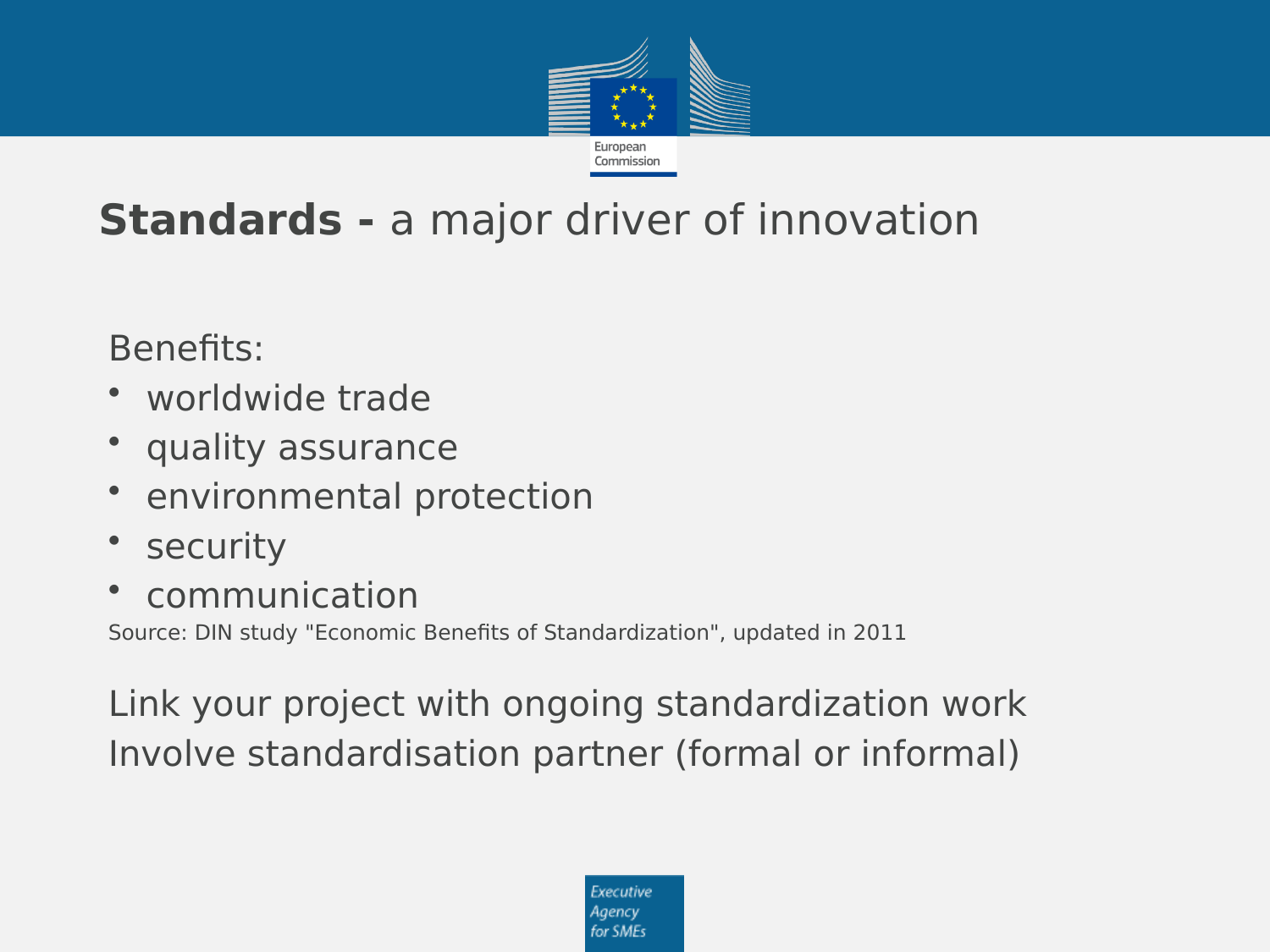

# Standards - a major driver of innovation
Benefits:
worldwide trade
quality assurance
environmental protection
security
communication
Source: DIN study "Economic Benefits of Standardization", updated in 2011

Link your project with ongoing standardization work
Involve standardisation partner (formal or informal)